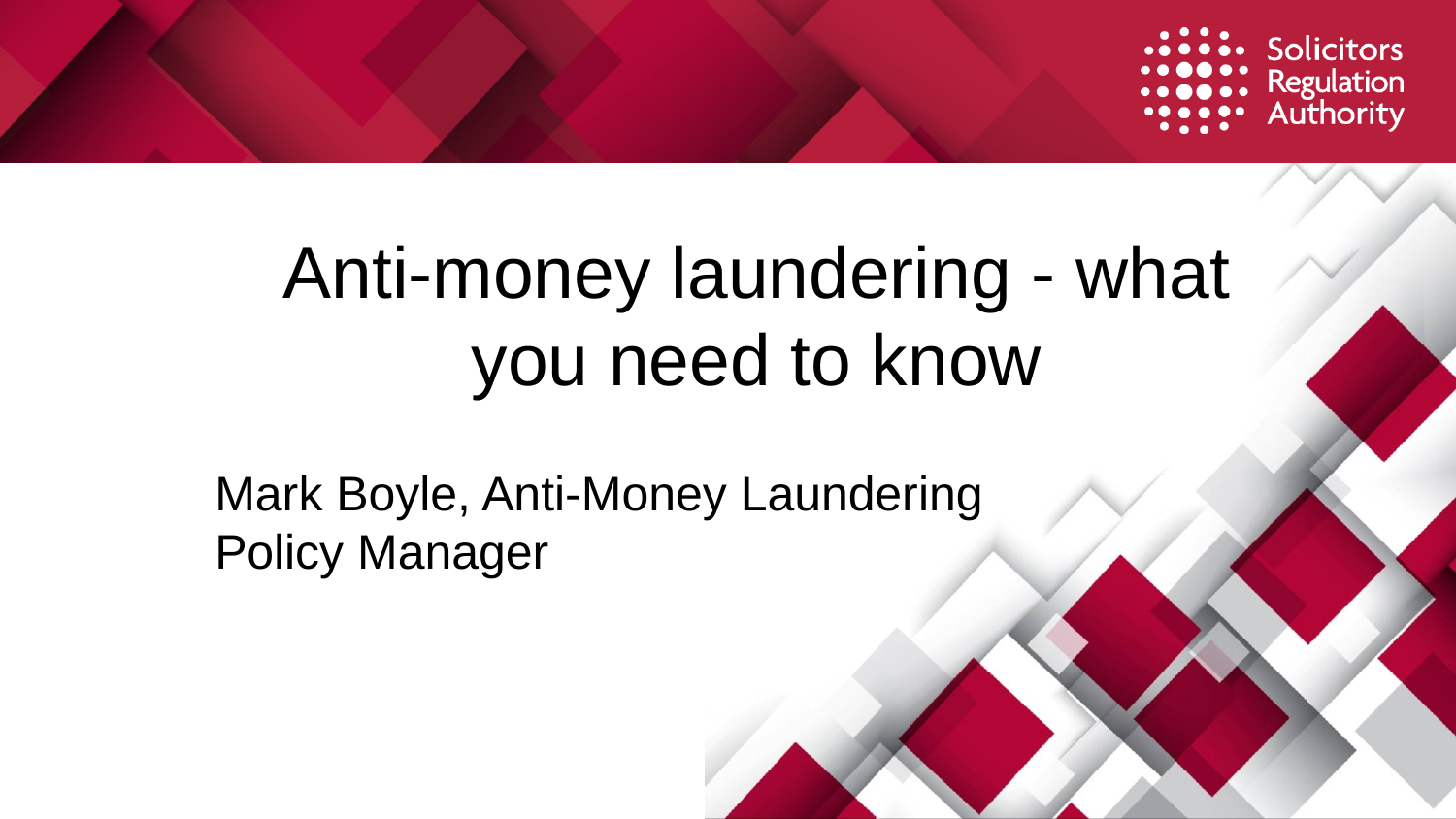

Anti-money laundering - what you need to know
Mark Boyle, Anti-Money Laundering
Policy Manager